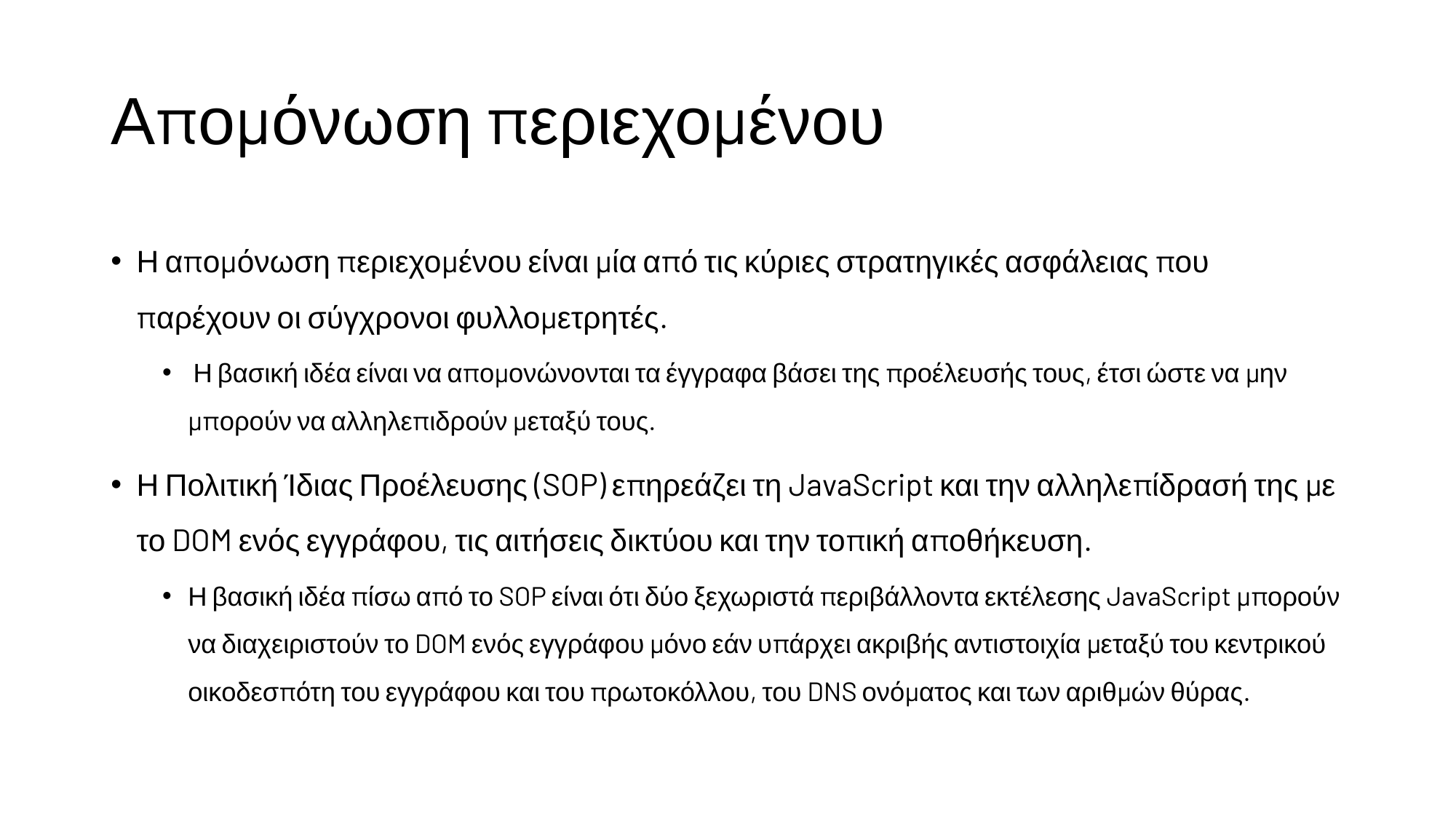

# Απομόνωση περιεχομένου
Η απομόνωση περιεχομένου είναι μία από τις κύριες στρατηγικές ασφάλειας που παρέχουν οι σύγχρονοι φυλλομετρητές.
 Η βασική ιδέα είναι να απομονώνονται τα έγγραφα βάσει της προέλευσής τους, έτσι ώστε να μην μπορούν να αλληλεπιδρούν μεταξύ τους.
Η Πολιτική Ίδιας Προέλευσης (SOP) επηρεάζει τη JavaScript και την αλληλεπίδρασή της με το DOM ενός εγγράφου, τις αιτήσεις δικτύου και την τοπική αποθήκευση.
Η βασική ιδέα πίσω από το SOP είναι ότι δύο ξεχωριστά περιβάλλοντα εκτέλεσης JavaScript μπορούν να διαχειριστούν το DOM ενός εγγράφου μόνο εάν υπάρχει ακριβής αντιστοιχία μεταξύ του κεντρικού οικοδεσπότη του εγγράφου και του πρωτοκόλλου, του DNS ονόματος και των αριθμών θύρας.